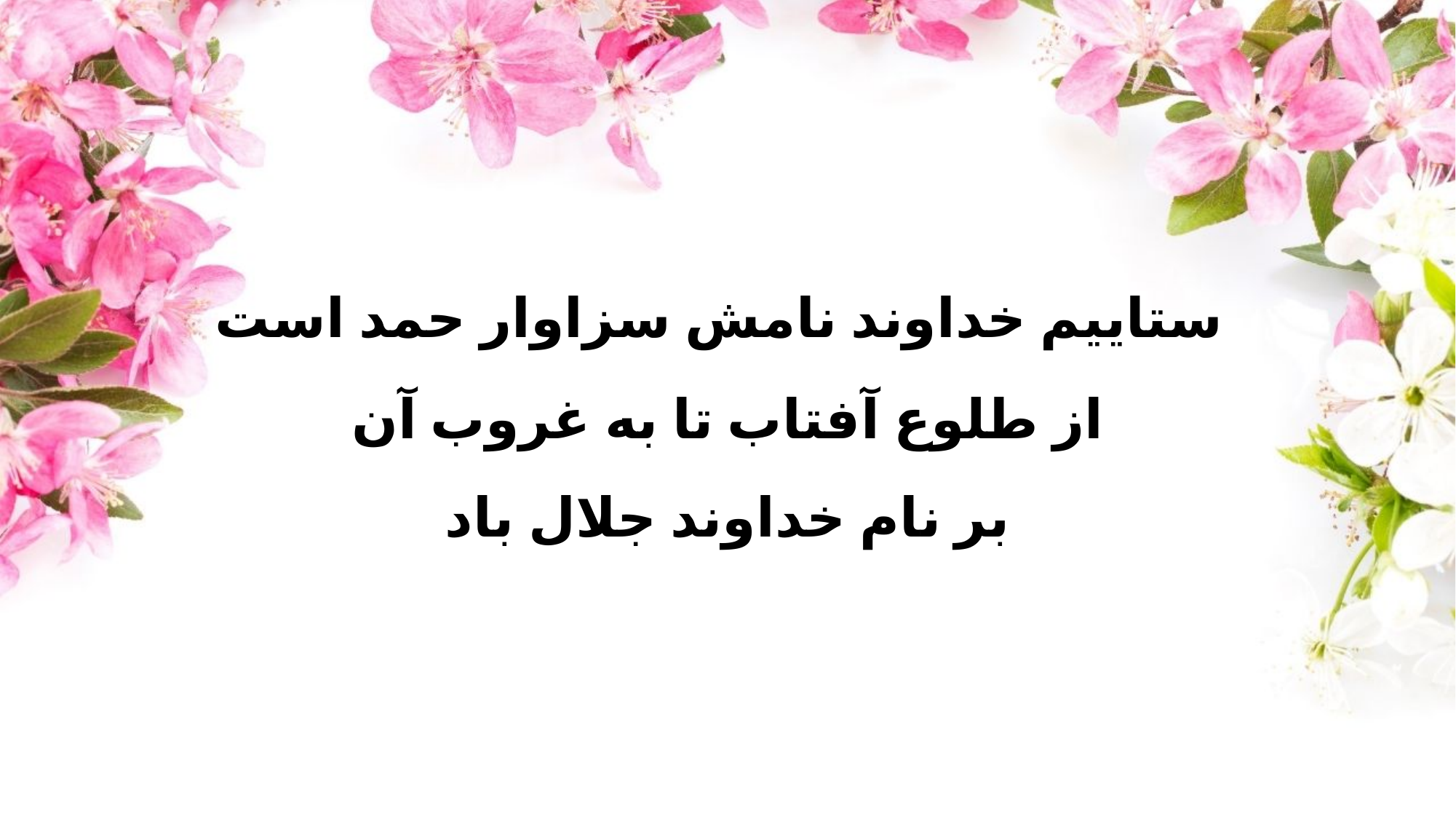

ستاییم خداوند نامش سزاوار حمد است
از طلوع آفتاب تا به غروب آن
بر نام خداوند جلال باد